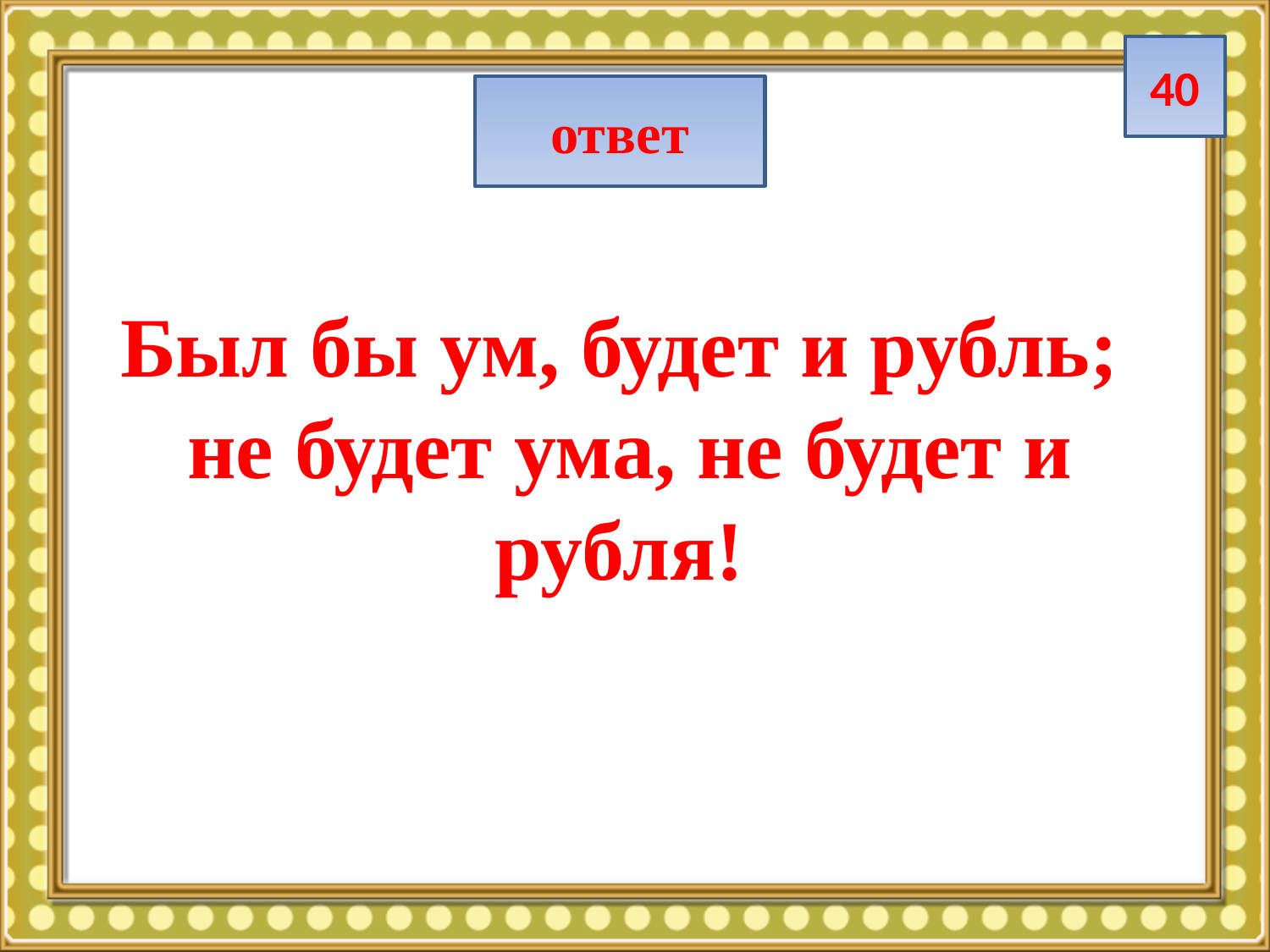

40
ответ

Был бы ум, будет и рубль;
не будет ума, не будет и рубля!